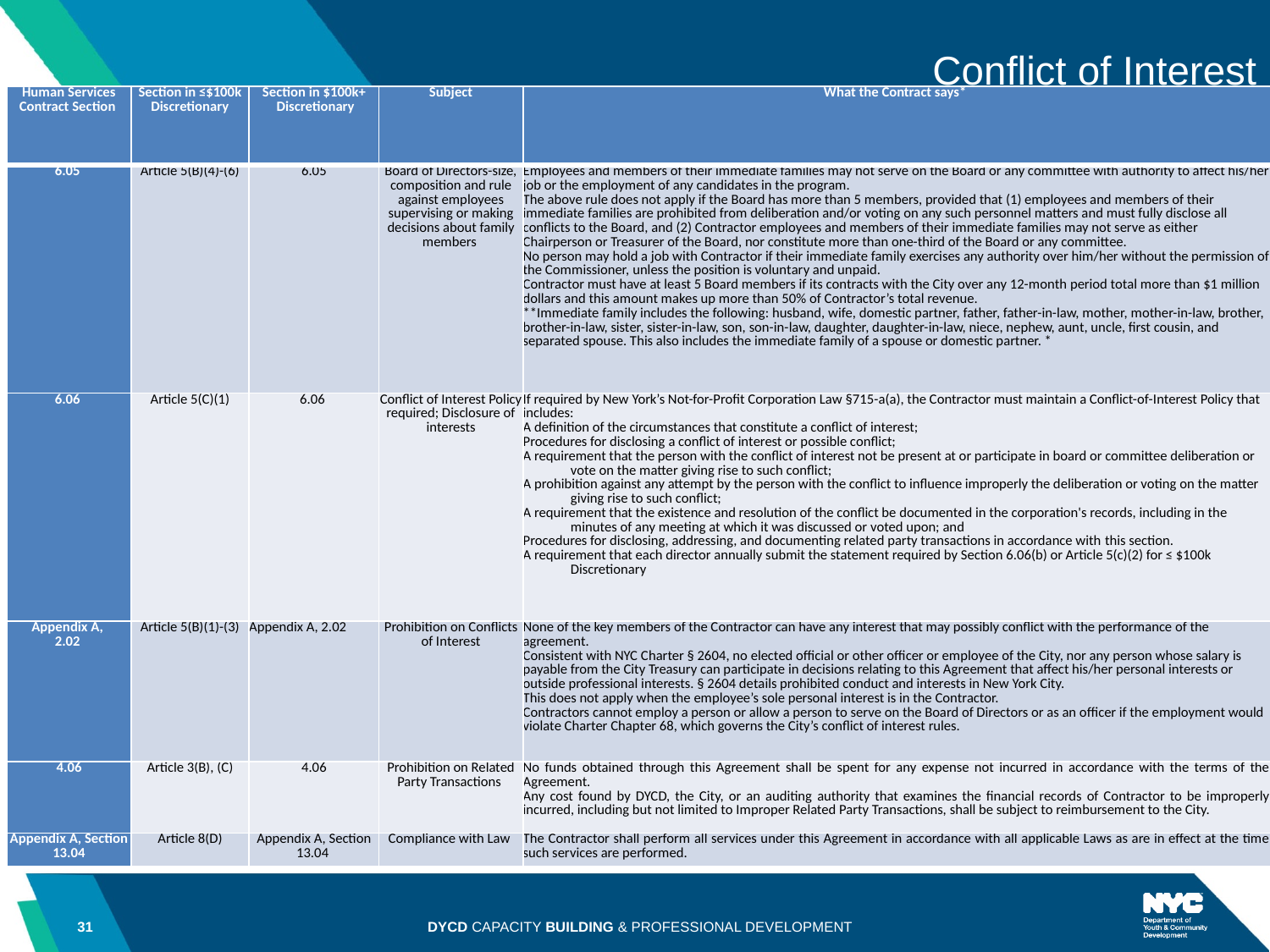

# Conflict of Interest
| Human Services Contract Section | Section in ≤$100k Discretionary | Section in $100k+  Discretionary | Subject | What the Contract says\* |
| --- | --- | --- | --- | --- |
| 6.05 | Article 5(B)(4)-(6) | 6.05 | Board of Directors-size, composition and rule against employees supervising or making decisions about family members | Employees and members of their immediate families may not serve on the Board or any committee with authority to affect his/her job or the employment of any candidates in the program. The above rule does not apply if the Board has more than 5 members, provided that (1) employees and members of their immediate families are prohibited from deliberation and/or voting on any such personnel matters and must fully disclose all conflicts to the Board, and (2) Contractor employees and members of their immediate families may not serve as either Chairperson or Treasurer of the Board, nor constitute more than one-third of the Board or any committee. No person may hold a job with Contractor if their immediate family exercises any authority over him/her without the permission of the Commissioner, unless the position is voluntary and unpaid. Contractor must have at least 5 Board members if its contracts with the City over any 12-month period total more than $1 million dollars and this amount makes up more than 50% of Contractor’s total revenue.  \*\*Immediate family includes the following: husband, wife, domestic partner, father, father-in-law, mother, mother-in-law, brother, brother-in-law, sister, sister-in-law, son, son-in-law, daughter, daughter-in-law, niece, nephew, aunt, uncle, first cousin, and separated spouse. This also includes the immediate family of a spouse or domestic partner. \* |
| 6.06 | Article 5(C)(1) | 6.06 | Conflict of Interest Policy required; Disclosure of interests | If required by New York’s Not-for-Profit Corporation Law §715-a(a), the Contractor must maintain a Conflict-of-Interest Policy that includes: A definition of the circumstances that constitute a conflict of interest; Procedures for disclosing a conflict of interest or possible conflict; A requirement that the person with the conflict of interest not be present at or participate in board or committee deliberation or vote on the matter giving rise to such conflict; A prohibition against any attempt by the person with the conflict to influence improperly the deliberation or voting on the matter giving rise to such conflict; A requirement that the existence and resolution of the conflict be documented in the corporation's records, including in the minutes of any meeting at which it was discussed or voted upon; and Procedures for disclosing, addressing, and documenting related party transactions in accordance with this section. A requirement that each director annually submit the statement required by Section 6.06(b) or Article 5(c)(2) for ≤ $100k Discretionary |
| Appendix A,  2.02 | Article 5(B)(1)-(3) | Appendix A, 2.02 | Prohibition on Conflicts of Interest | None of the key members of the Contractor can have any interest that may possibly conflict with the performance of the agreement.  Consistent with NYC Charter § 2604, no elected official or other officer or employee of the City, nor any person whose salary is payable from the City Treasury can participate in decisions relating to this Agreement that affect his/her personal interests or outside professional interests. § 2604 details prohibited conduct and interests in New York City. This does not apply when the employee’s sole personal interest is in the Contractor. Contractors cannot employ a person or allow a person to serve on the Board of Directors or as an officer if the employment would violate Charter Chapter 68, which governs the City’s conflict of interest rules. |
| 4.06 | Article 3(B), (C) | 4.06 | Prohibition on Related Party Transactions | No funds obtained through this Agreement shall be spent for any expense not incurred in accordance with the terms of the Agreement. Any cost found by DYCD, the City, or an auditing authority that examines the financial records of Contractor to be improperly incurred, including but not limited to Improper Related Party Transactions, shall be subject to reimbursement to the City. |
| Appendix A, Section 13.04 | Article 8(D) | Appendix A, Section 13.04 | Compliance with Law | The Contractor shall perform all services under this Agreement in accordance with all applicable Laws as are in effect at the time such services are performed. |
               Questions about these should be direct to dycdlegal@dycd.nyc.gov
31
DYCD CAPACITY BUILDING & PROFESSIONAL DEVELOPMENT